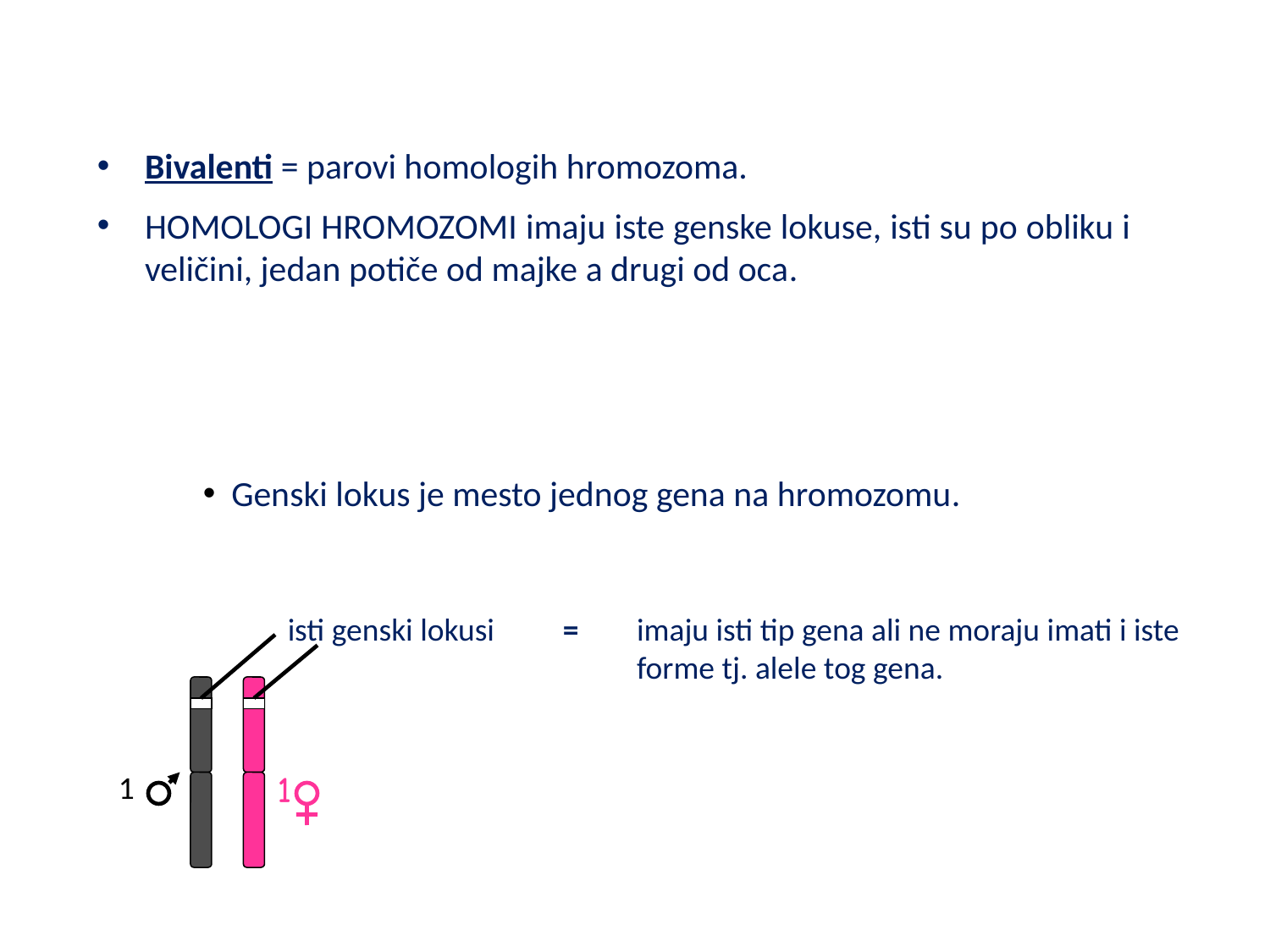

Bivalenti = parovi homologih hromozoma.
HOMOLOGI HROMOZOMI imaju iste genske lokuse, isti su po obliku i veličini, jedan potiče od majke a drugi od oca.
  Genski lokus je mesto jednog gena na hromozomu.
isti genski lokusi

=
imaju isti tip gena ali ne moraju imati i iste forme tj. alele tog gena.

1
1